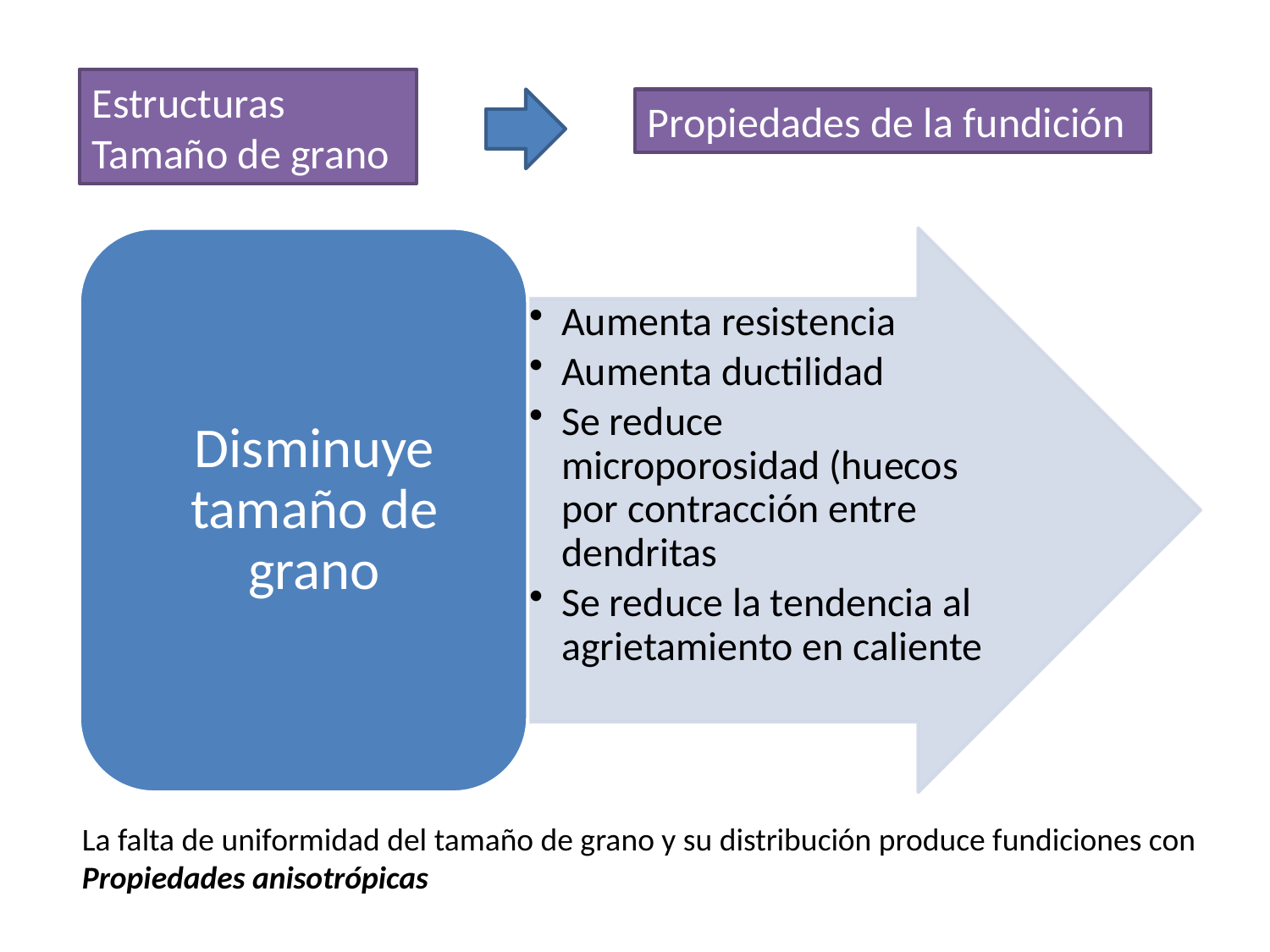

Estructuras
Tamaño de grano

Propiedades de la fundición
Aumenta resistencia
Aumenta ductilidad
Se reduce microporosidad (huecos por contracción entre dendritas
Se reduce la tendencia al agrietamiento en caliente
Disminuye tamaño de grano
La falta de uniformidad del tamaño de grano y su distribución produce fundiciones con Propiedades anisotrópicas